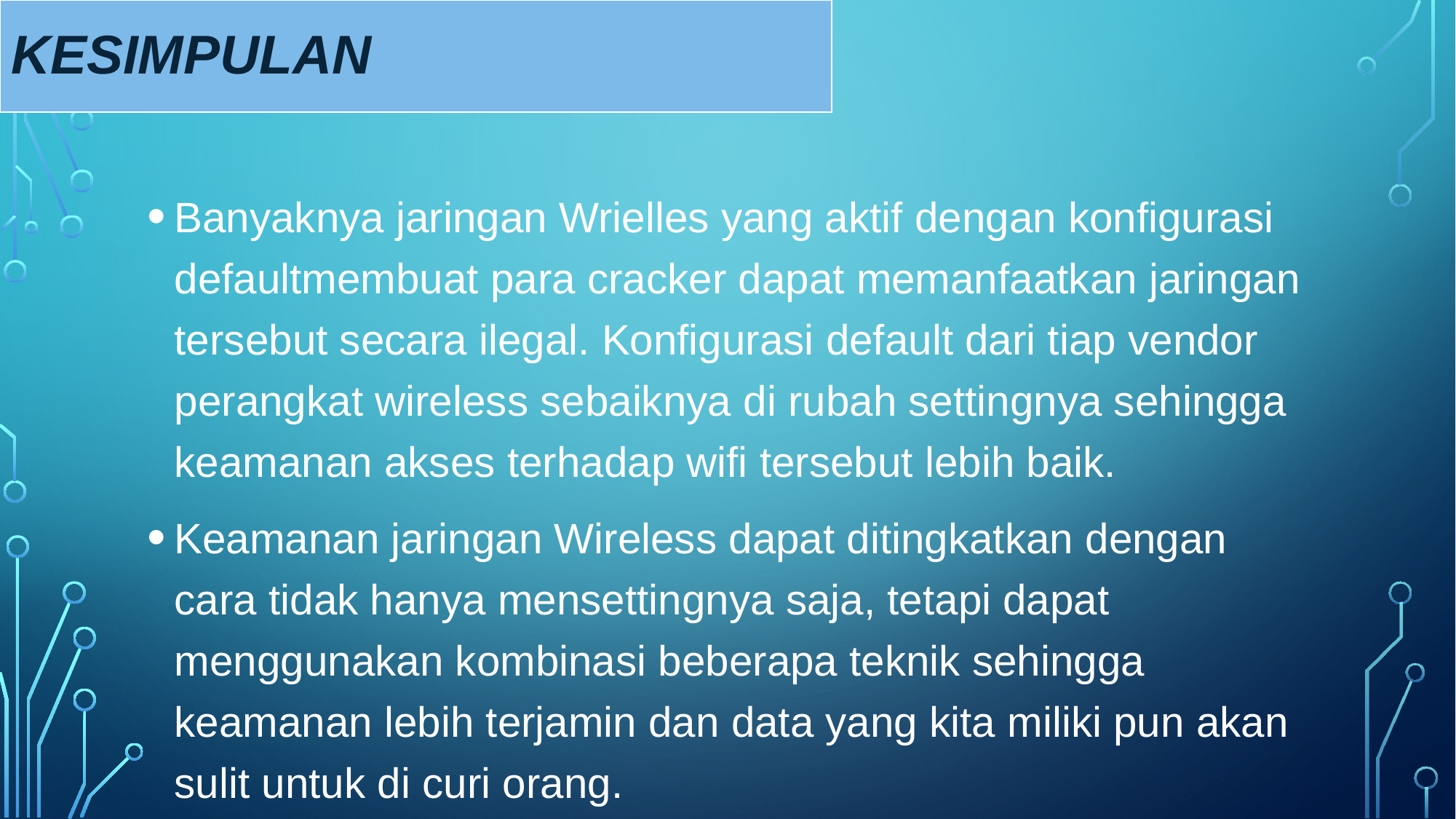

KESIMPULAN
Banyaknya jaringan Wrielles yang aktif dengan konfigurasi defaultmembuat para cracker dapat memanfaatkan jaringan tersebut secara ilegal. Konfigurasi default dari tiap vendor perangkat wireless sebaiknya di rubah settingnya sehingga keamanan akses terhadap wifi tersebut lebih baik.
Keamanan jaringan Wireless dapat ditingkatkan dengan cara tidak hanya mensettingnya saja, tetapi dapat menggunakan kombinasi beberapa teknik sehingga keamanan lebih terjamin dan data yang kita miliki pun akan sulit untuk di curi orang.